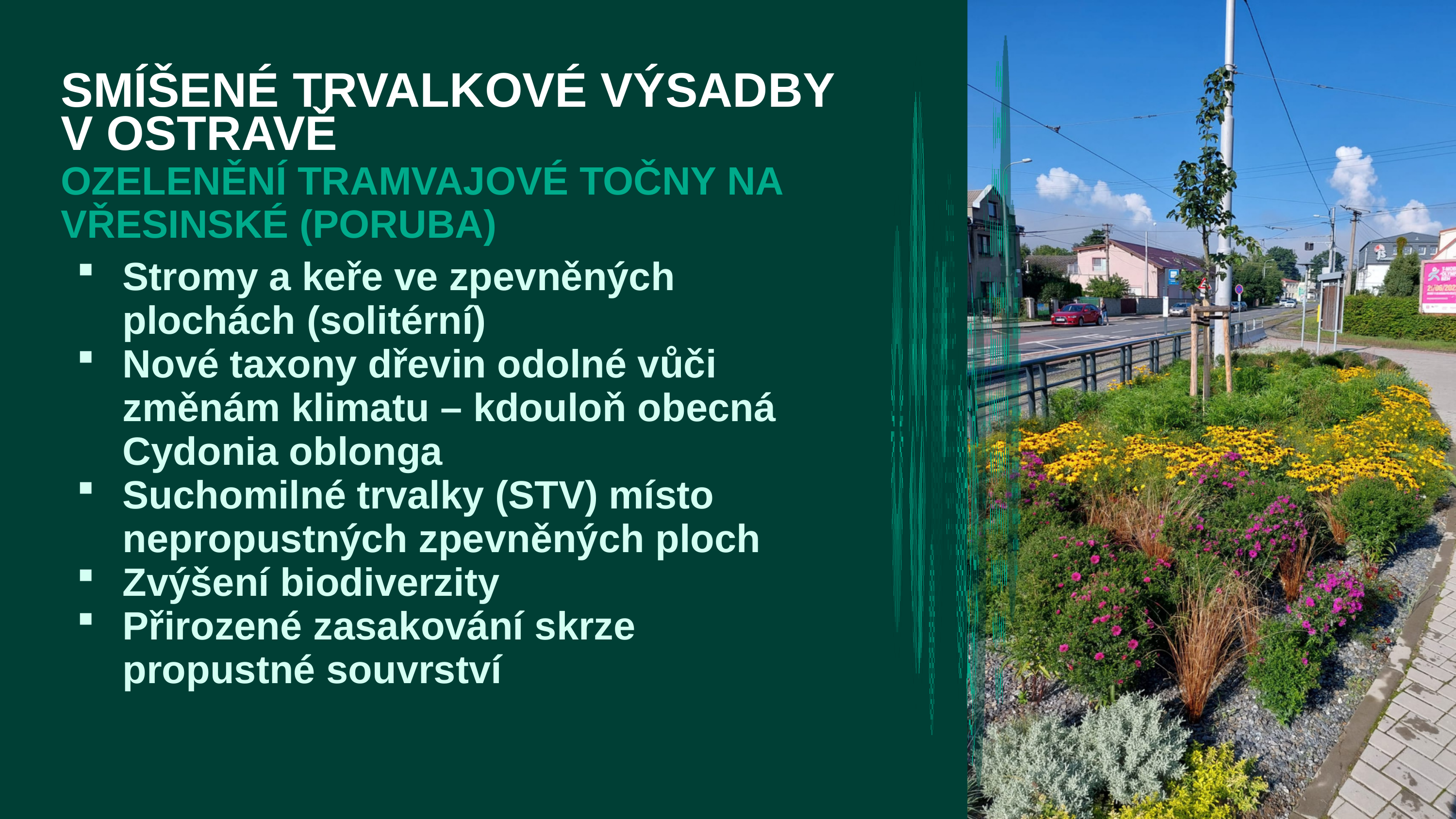

SMÍŠENÉ TRVALKOVÉ VÝSADBY V OSTRAVĚ
OZELENĚNÍ TRAMVAJOVÉ TOČNY NA VŘESINSKÉ (PORUBA)

Stromy a keře ve zpevněných plochách (solitérní)
Nové taxony dřevin odolné vůči změnám klimatu – kdouloň obecná Cydonia oblonga
Suchomilné trvalky (STV) místo nepropustných zpevněných ploch
Zvýšení biodiverzity
Přirozené zasakování skrze propustné souvrství